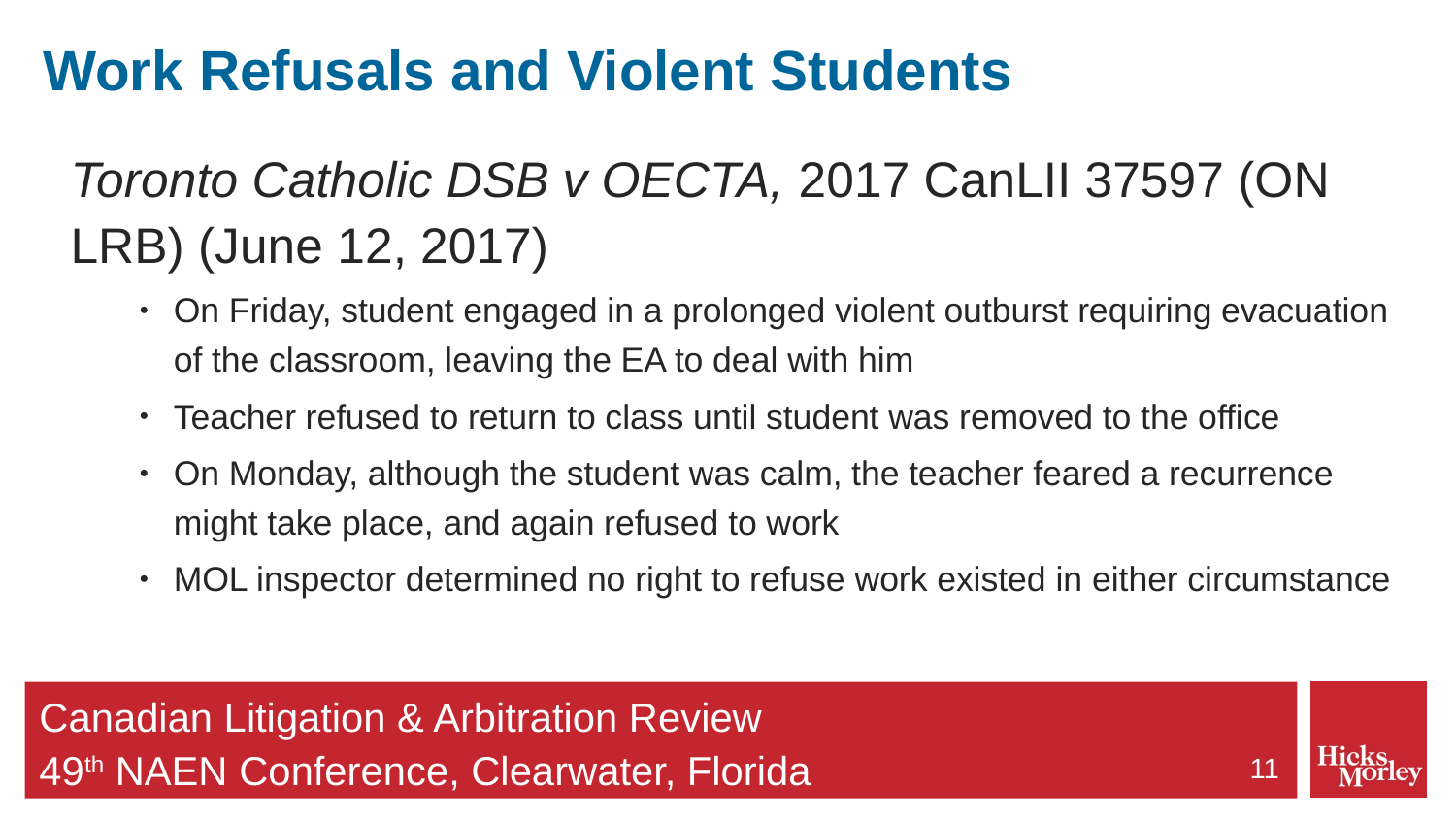

# Work Refusals and Violent Students
Toronto Catholic DSB v OECTA, 2017 CanLII 37597 (ON LRB) (June 12, 2017)
On Friday, student engaged in a prolonged violent outburst requiring evacuation of the classroom, leaving the EA to deal with him
Teacher refused to return to class until student was removed to the office
On Monday, although the student was calm, the teacher feared a recurrence might take place, and again refused to work
MOL inspector determined no right to refuse work existed in either circumstance

11